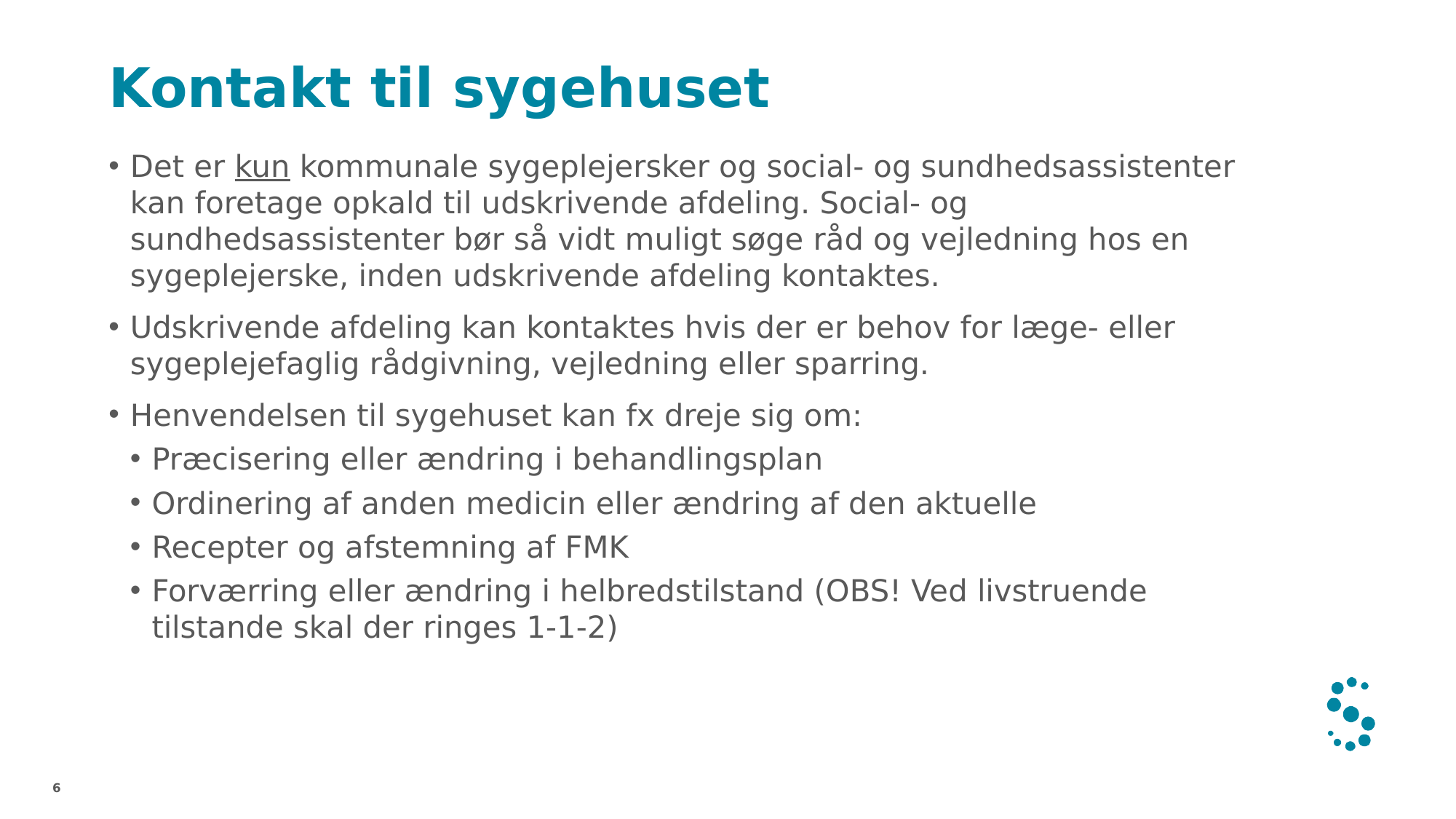

# Kontakt til sygehuset
Det er kun kommunale sygeplejersker og social- og sundhedsassistenter kan foretage opkald til udskrivende afdeling. Social- og sundhedsassistenter bør så vidt muligt søge råd og vejledning hos en sygeplejerske, inden udskrivende afdeling kontaktes.
Udskrivende afdeling kan kontaktes hvis der er behov for læge- eller sygeplejefaglig rådgivning, vejledning eller sparring.
Henvendelsen til sygehuset kan fx dreje sig om:
Præcisering eller ændring i behandlingsplan
Ordinering af anden medicin eller ændring af den aktuelle
Recepter og afstemning af FMK
Forværring eller ændring i helbredstilstand (OBS! Ved livstruende tilstande skal der ringes 1-1-2)
afdeling eller via akutmodtagelse

6